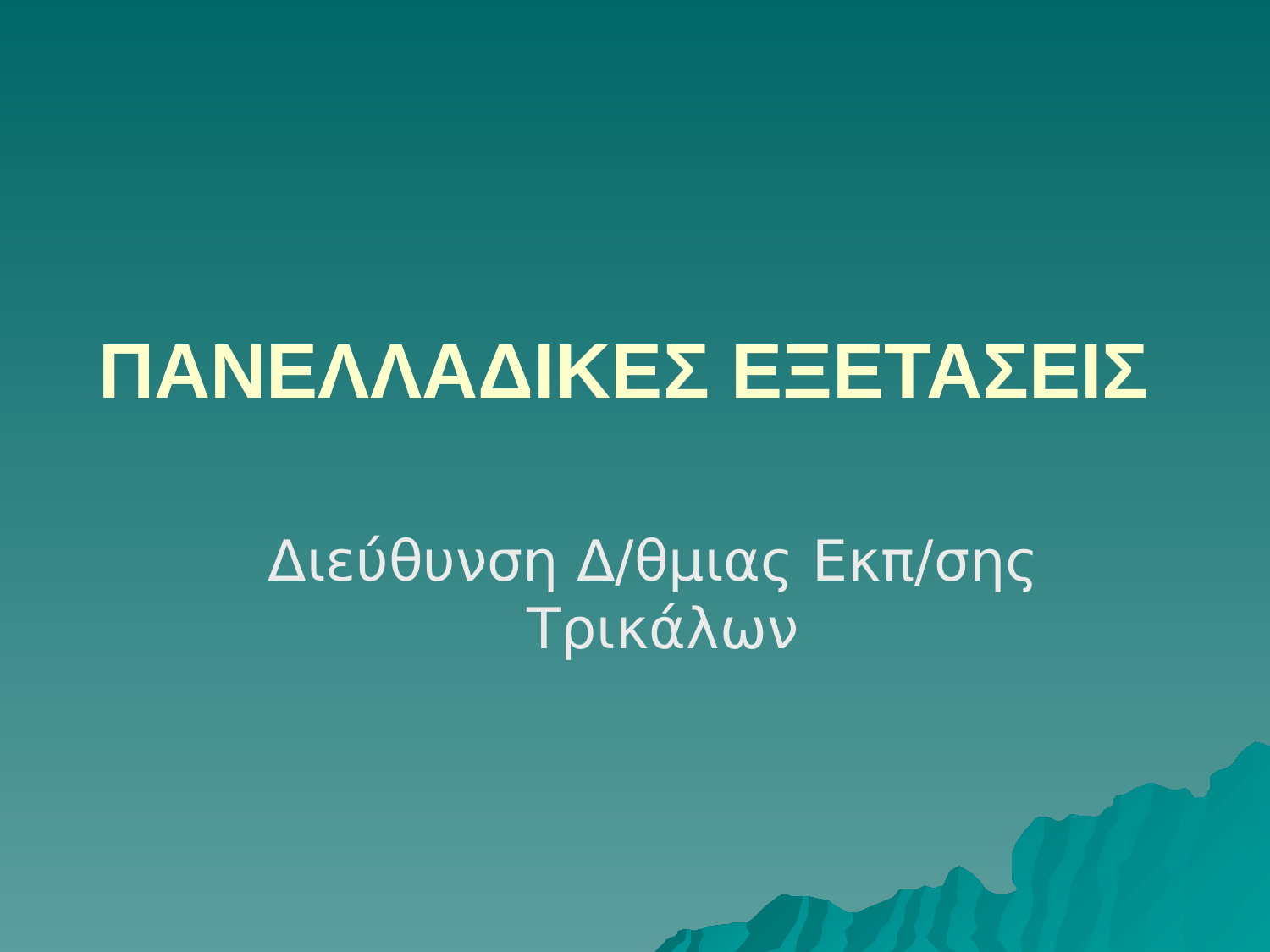

# ΠΑΝΕΛΛΑΔΙΚΕΣ ΕΞΕΤΑΣΕΙΣ
Διεύθυνση Δ/θμιας Εκπ/σης
Τρικάλων